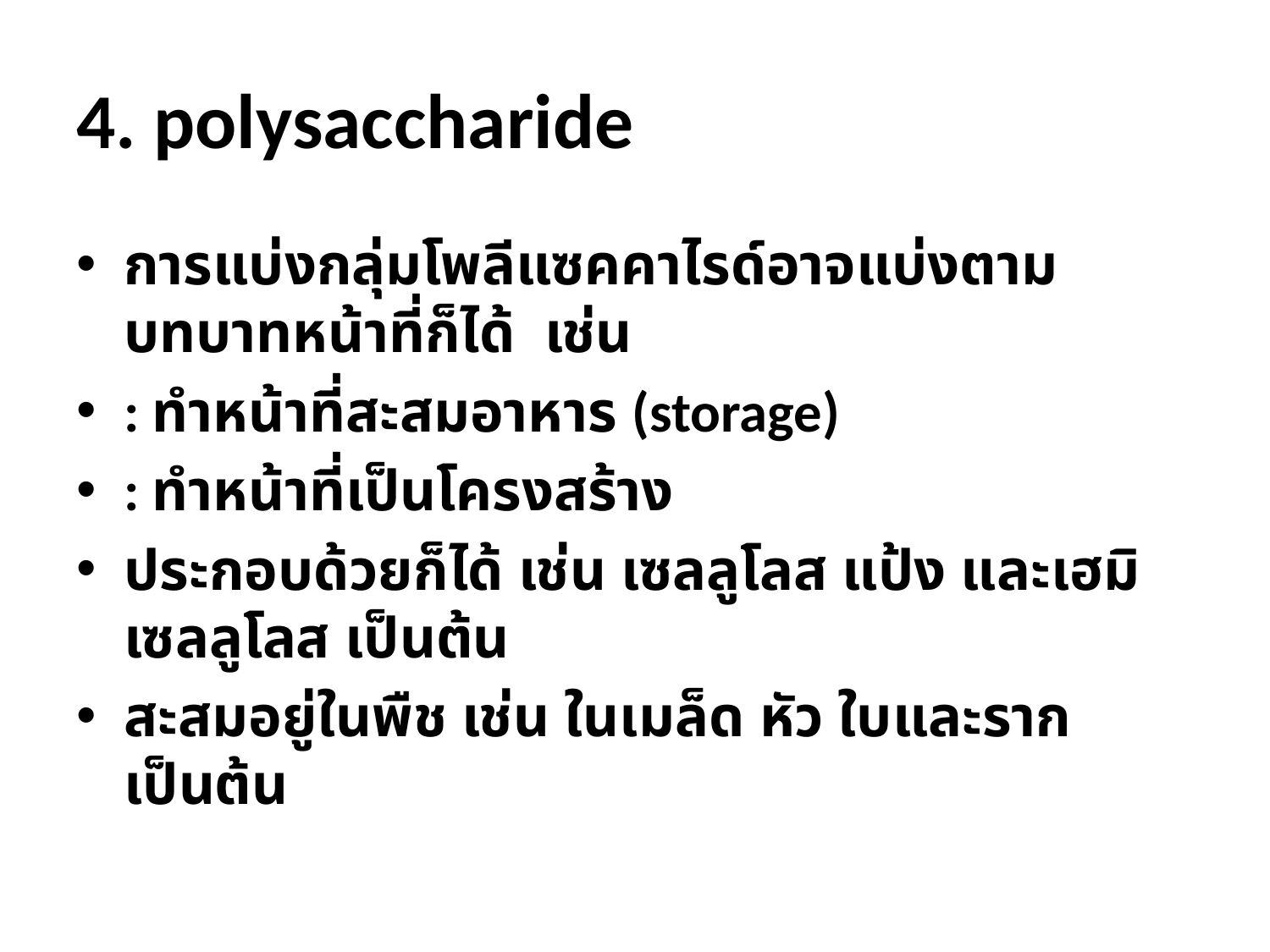

# 4. polysaccharide
การแบ่งกลุ่มโพลีแซคคาไรด์อาจแบ่งตามบทบาทหน้าที่ก็ได้  เช่น
: ทำหน้าที่สะสมอาหาร (storage)
: ทำหน้าที่เป็นโครงสร้าง
ประกอบด้วยก็ได้ เช่น เซลลูโลส แป้ง และเฮมิเซลลูโลส เป็นต้น
สะสมอยู่ในพืช เช่น ในเมล็ด หัว ใบและราก เป็นต้น